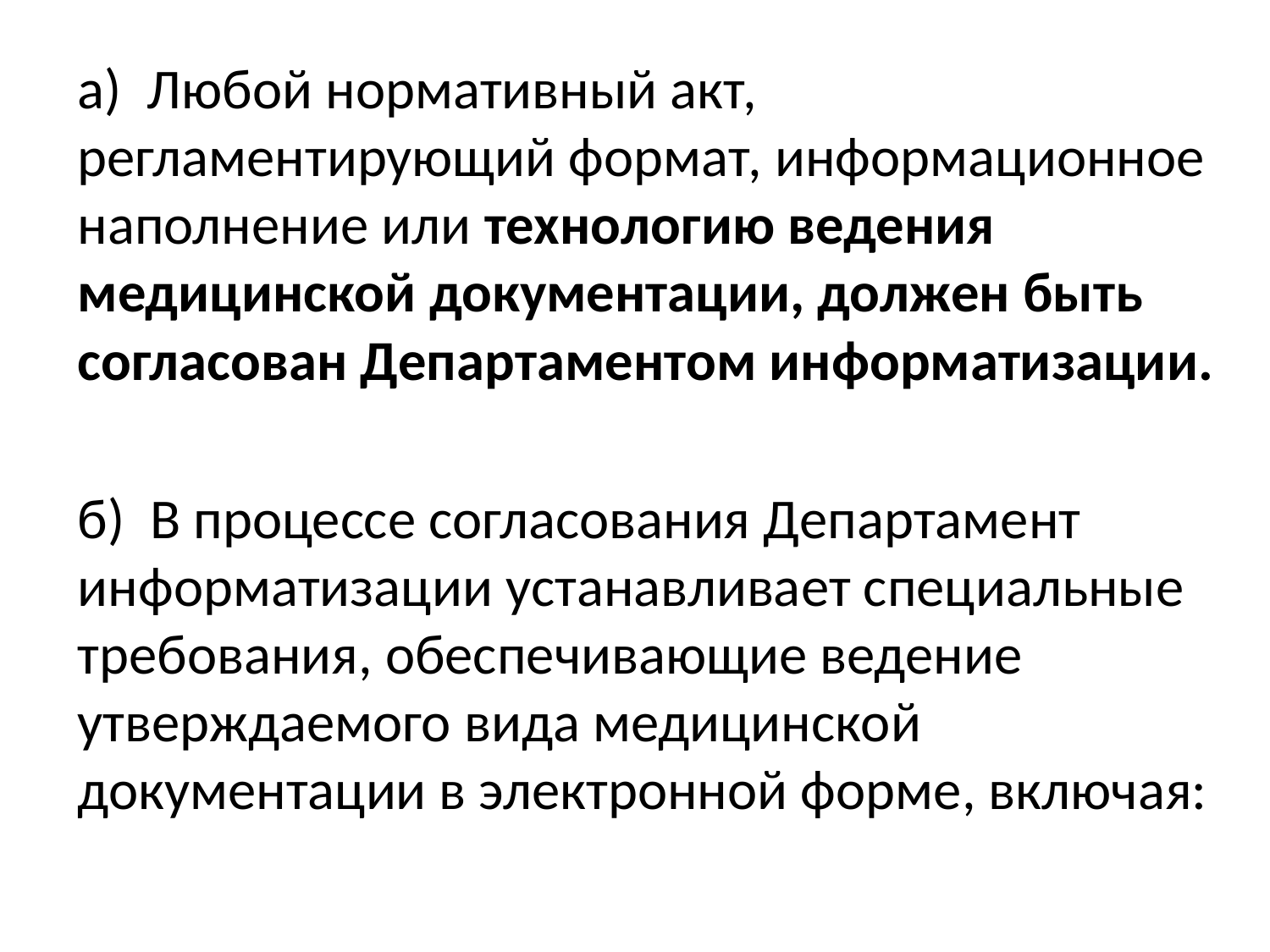

а)  Любой нормативный акт, регламентирующий формат, информационное наполнение или технологию ведения медицинской документации, должен быть согласован Департаментом информатизации.

б)  В процессе согласования Департамент информатизации устанавливает специальные требования, обеспечивающие ведение утверждаемого вида медицинской документации в электронной форме, включая: